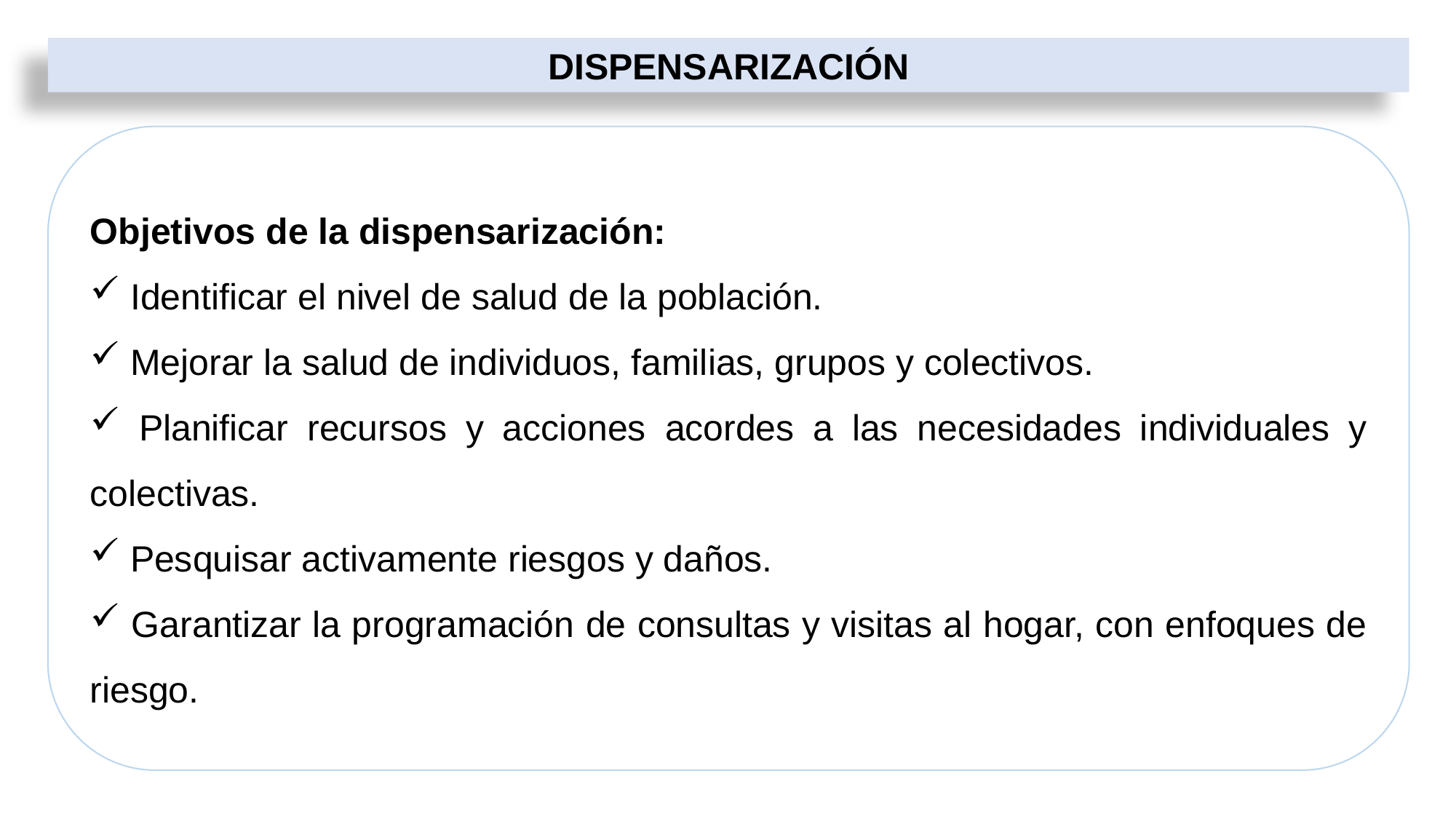

DISPENSARIZACIÓN
Objetivos de la dispensarización:
 Identificar el nivel de salud de la población.
 Mejorar la salud de individuos, familias, grupos y colectivos.
 Planificar recursos y acciones acordes a las necesidades individuales y colectivas.
 Pesquisar activamente riesgos y daños.
 Garantizar la programación de consultas y visitas al hogar, con enfoques de riesgo.